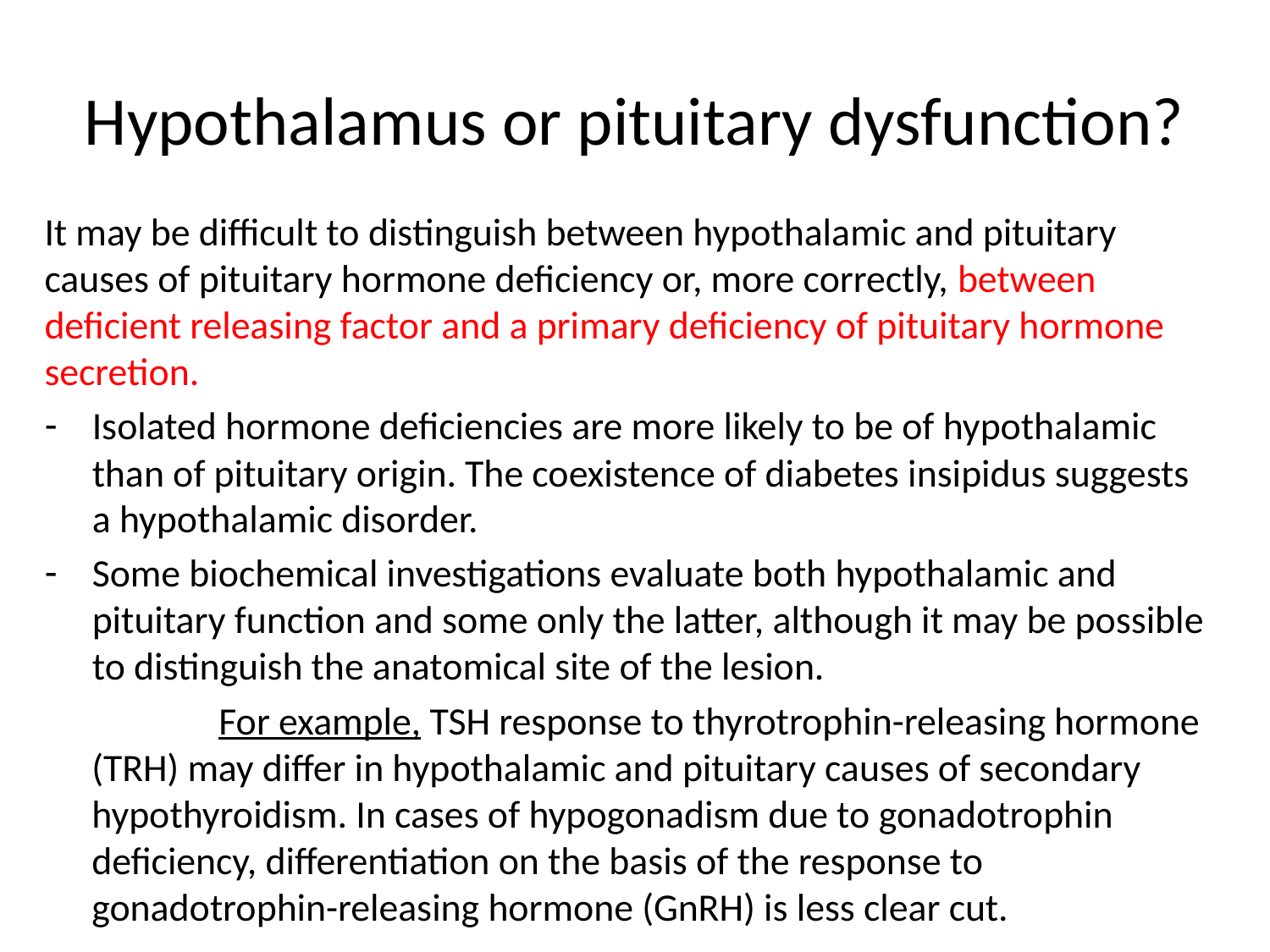

# Hypothalamus or pituitary dysfunction?
It may be difficult to distinguish between hypothalamic and pituitary causes of pituitary hormone deficiency or, more correctly, between deficient releasing factor and a primary deficiency of pituitary hormone secretion.
Isolated hormone deficiencies are more likely to be of hypothalamic than of pituitary origin. The coexistence of diabetes insipidus suggests a hypothalamic disorder.
Some biochemical investigations evaluate both hypothalamic and pituitary function and some only the latter, although it may be possible to distinguish the anatomical site of the lesion.
	For example, TSH response to thyrotrophin-releasing hormone (TRH) may differ in hypothalamic and pituitary causes of secondary hypothyroidism. In cases of hypogonadism due to gonadotrophin deficiency, differentiation on the basis of the response to gonadotrophin-releasing hormone (GnRH) is less clear cut.